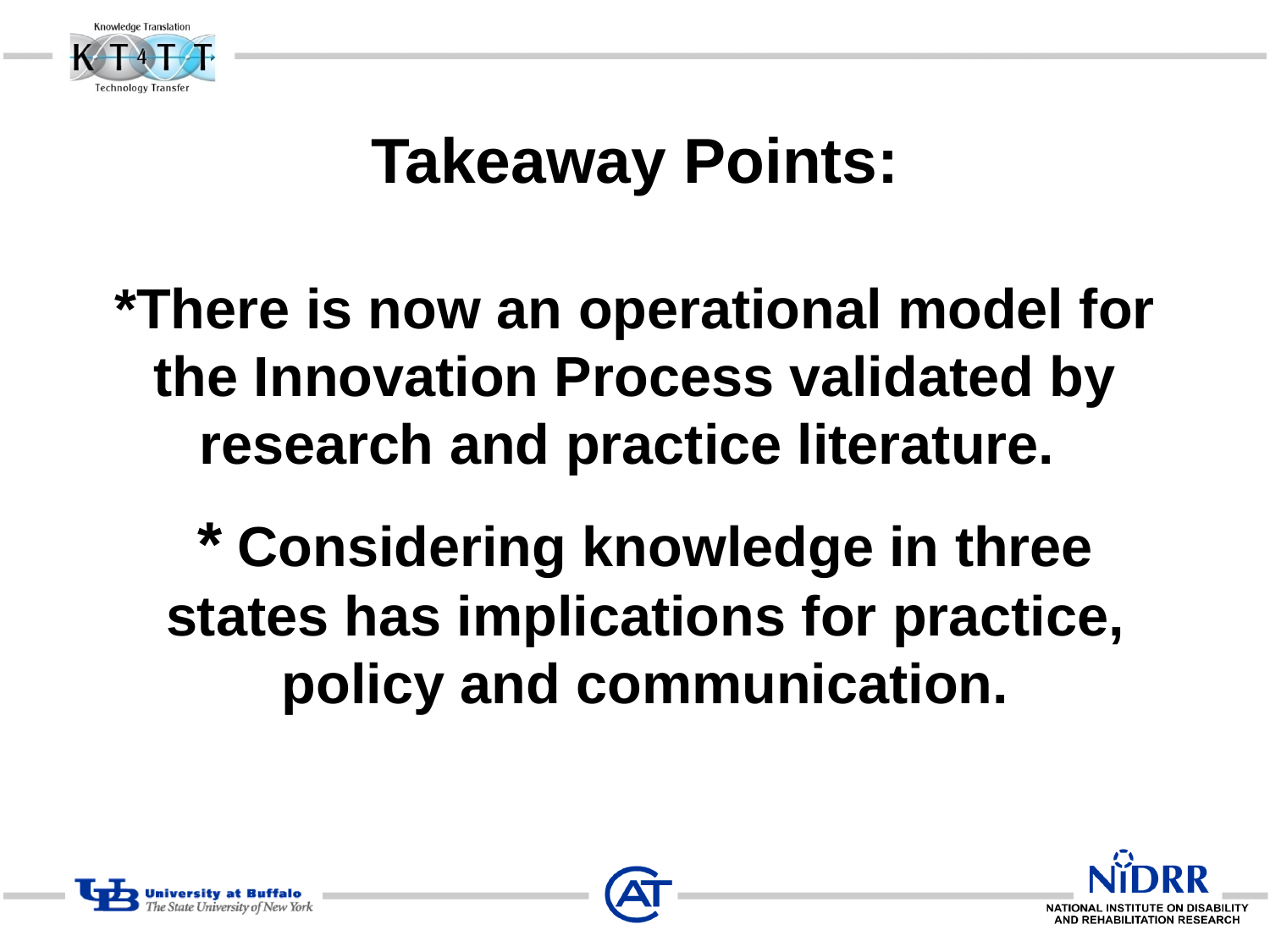

# Takeaway Points: *There is now an operational model for the Innovation Process validated by research and practice literature.
* Considering knowledge in three states has implications for practice, policy and communication.